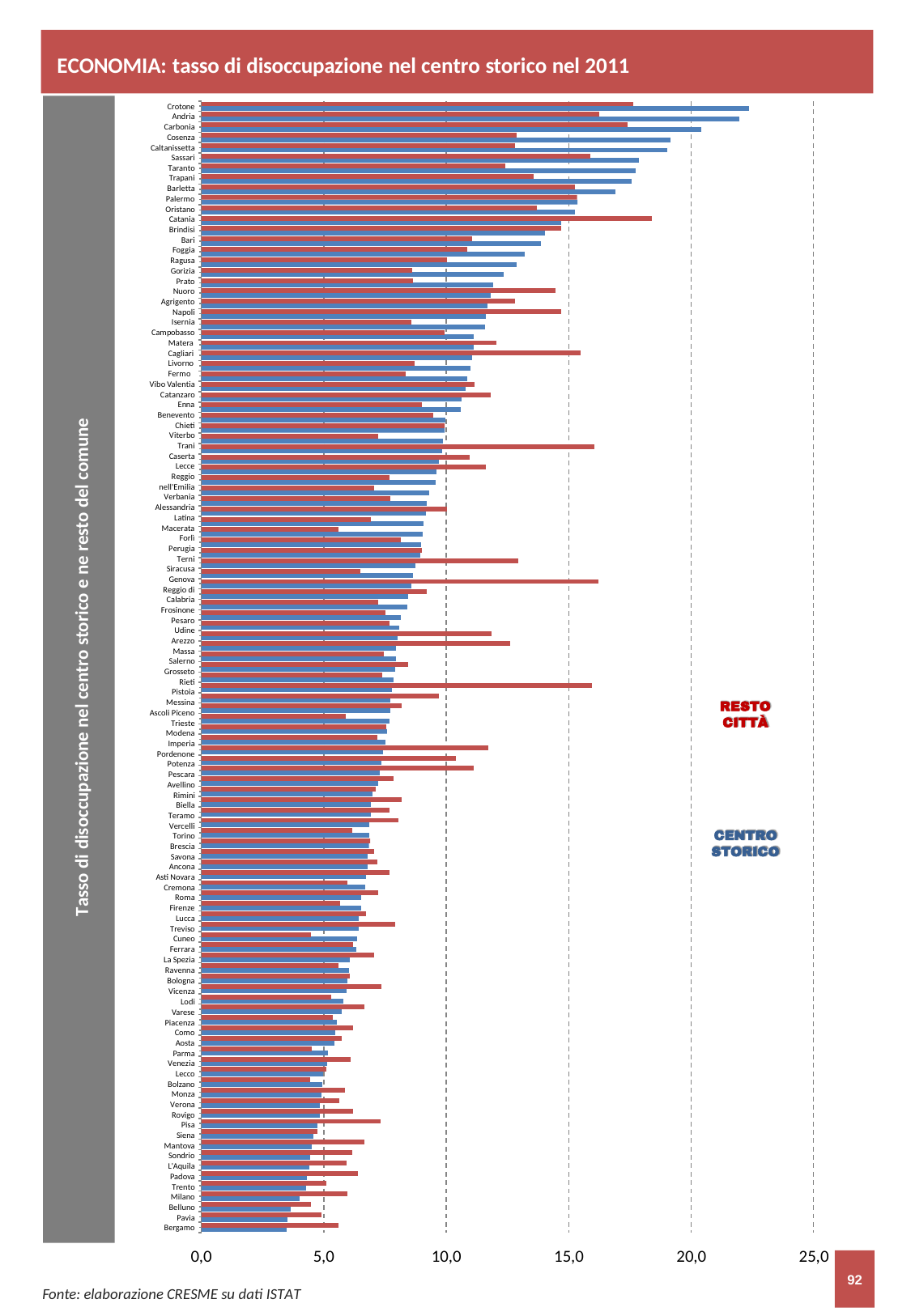

ECONOMIA: tasso di disoccupazione nel centro storico nel 2011

Crotone Andria Carbonia Cosenza Caltanissetta
Sassari Taranto Trapani Barletta Palermo Oristano Catania Brindisi Bari Foggia Ragusa Gorizia Prato Nuoro Agrigento Napoli Isernia
Campobasso
Matera Cagliari Livorno Fermo
Vibo Valentia Catanzaro
Enna
Benevento
Chieti Viterbo Trani Caserta Lecce
Reggio nell'Emilia
Verbania Alessandria
Latina Macerata
Forlì
Perugia Terni Siracusa Genova
Reggio di Calabria
Frosinone Pesaro Udine Arezzo Massa Salerno Grosseto Rieti Pistoia Messina
Ascoli Piceno
Trieste Modena Imperia Pordenone Potenza Pescara Avellino Rimini Biella Teramo Vercelli Torino Brescia Savona Ancona Asti Novara Cremona Roma Firenze Lucca Treviso Cuneo Ferrara
La Spezia Ravenna
Bologna Vicenza Lodi Varese
Piacenza Como
Aosta
Parma Venezia Lecco Bolzano Monza Verona Rovigo Pisa Siena Mantova Sondrio L'Aquila Padova Trento Milano Belluno Pavia Bergamo

Tasso di disoccupazione nel centro storico e ne resto del comune

RESTO CITTÀ

CENTRO STORICO

0,0
5,0
10,0
15,0
20,0
25,0
92
Fonte: elaborazione CRESME su dati ISTAT